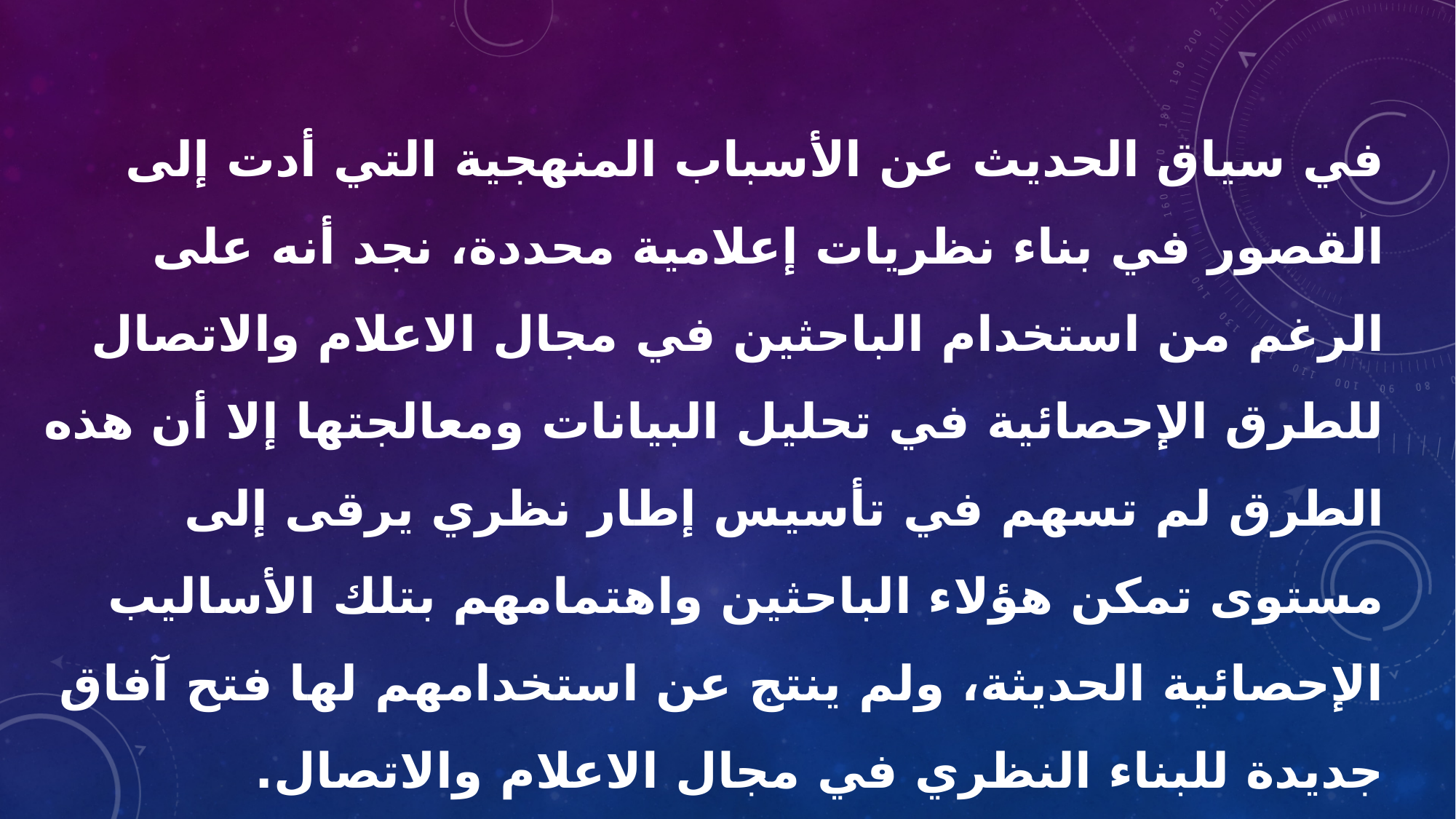

في سياق الحديث عن الأسباب المنهجية التي أدت إلى القصور في بناء نظريات إعلامية محددة، نجد أنه على الرغم من استخدام الباحثين في مجال الاعلام والاتصال للطرق الإحصائية في تحليل البيانات ومعالجتها إلا أن هذه الطرق لم تسهم في تأسيس إطار نظري يرقى إلى مستوى تمكن هؤلاء الباحثين واهتمامهم بتلك الأساليب الإحصائية الحديثة، ولم ينتج عن استخدامهم لها فتح آفاق جديدة للبناء النظري في مجال الاعلام والاتصال.